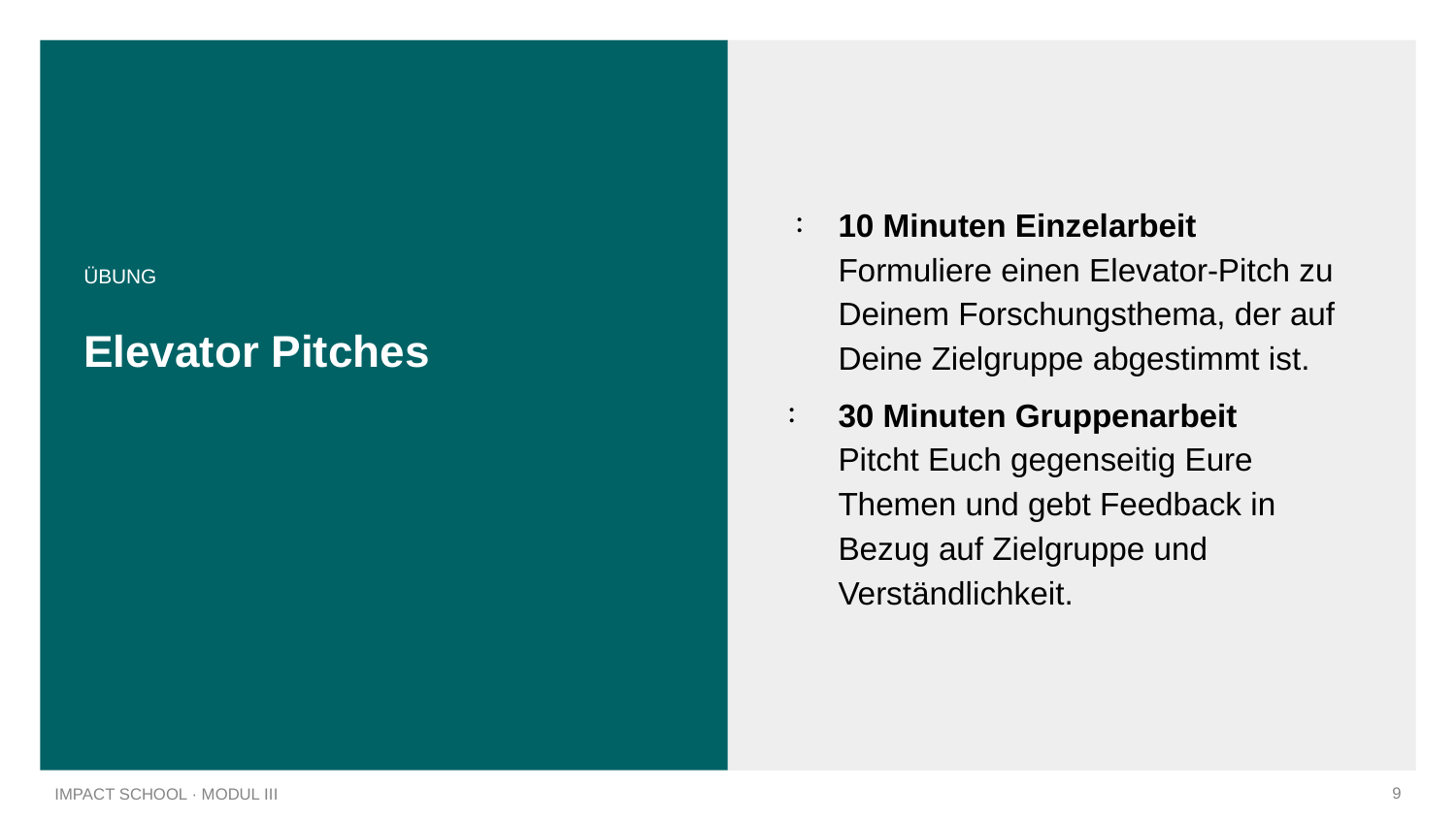

10 Minuten Einzelarbeit
Formuliere einen Elevator-Pitch zu Deinem Forschungsthema, der auf Deine Zielgruppe abgestimmt ist.
30 Minuten Gruppenarbeit
Pitcht Euch gegenseitig Eure Themen und gebt Feedback in Bezug auf Zielgruppe und Verständlichkeit.
ÜBUNG
# Elevator Pitches